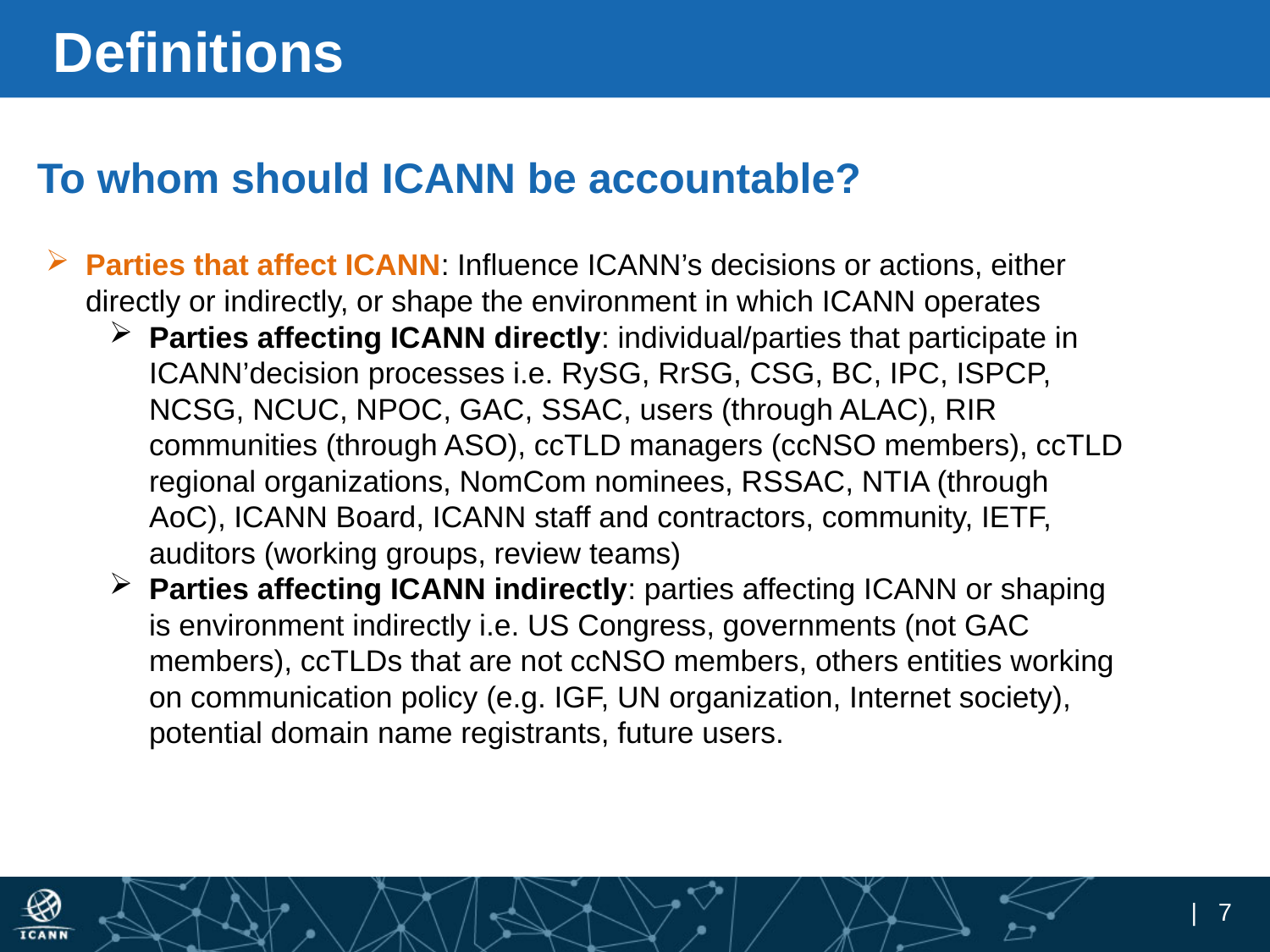

# Definitions
To whom should ICANN be accountable?
Parties that affect ICANN: Influence ICANN’s decisions or actions, either directly or indirectly, or shape the environment in which ICANN operates
Parties affecting ICANN directly: individual/parties that participate in ICANN’decision processes i.e. RySG, RrSG, CSG, BC, IPC, ISPCP, NCSG, NCUC, NPOC, GAC, SSAC, users (through ALAC), RIR communities (through ASO), ccTLD managers (ccNSO members), ccTLD regional organizations, NomCom nominees, RSSAC, NTIA (through AoC), ICANN Board, ICANN staff and contractors, community, IETF, auditors (working groups, review teams)
Parties affecting ICANN indirectly: parties affecting ICANN or shaping is environment indirectly i.e. US Congress, governments (not GAC members), ccTLDs that are not ccNSO members, others entities working on communication policy (e.g. IGF, UN organization, Internet society), potential domain name registrants, future users.